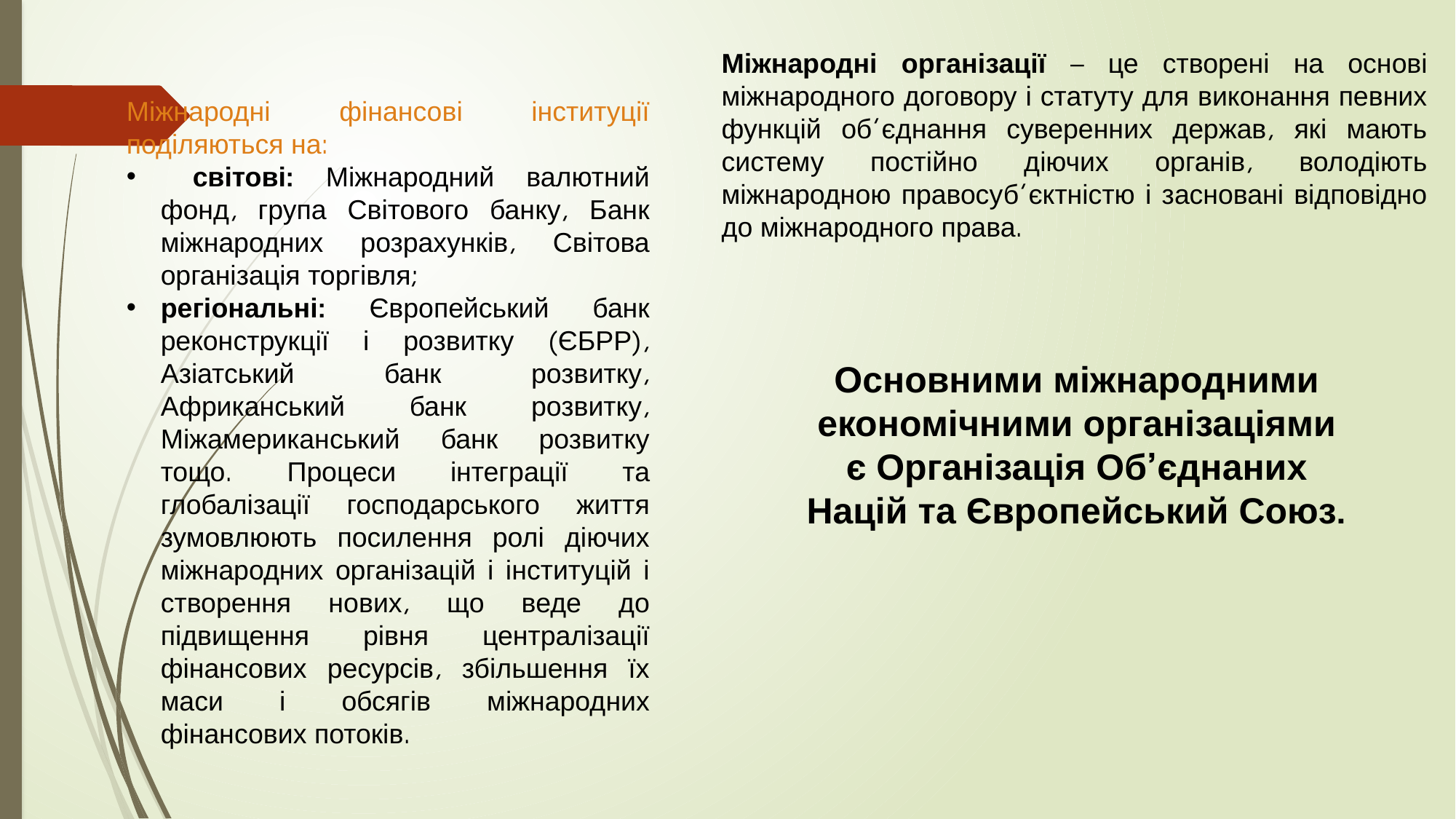

Міжнародні організації – це створені на основі міжнародного договору і статуту для виконання певних функцій об’єднання суверенних держав, які мають систему постійно діючих органів, володіють міжнародною правосуб’єктністю і засновані відповідно до міжнародного права.
Міжнародні фінансові інституції поділяються на:
 світові: Міжнародний валютний фонд, група Світового банку, Банк міжнародних розрахунків, Світова організація торгівля;
регіональні: Європейський банк реконструкції і розвитку (ЄБРР), Азіатський банк розвитку, Африканський банк розвитку, Міжамериканський банк розвитку тощо. Процеси інтеграції та глобалізації господарського життя зумовлюють посилення ролі діючих міжнародних організацій і інституцій і створення нових, що веде до підвищення рівня централізації фінансових ресурсів, збільшення їх маси і обсягів міжнародних фінансових потоків.
Основними міжнародними економічними організаціями є Організація Об’єднаних Націй та Європейський Союз.